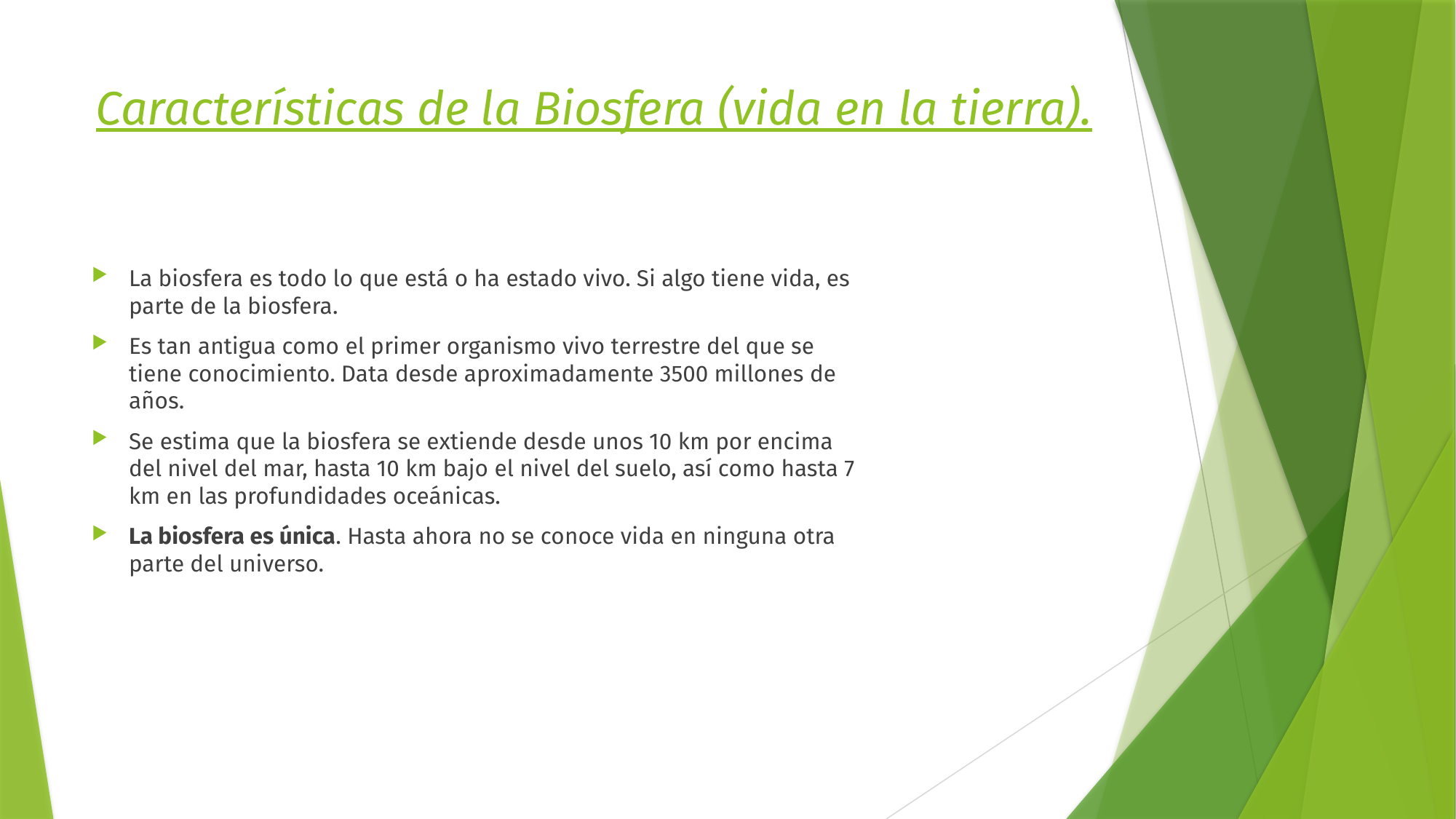

# Características de la Biosfera (vida en la tierra).
La biosfera es todo lo que está o ha estado vivo. Si algo tiene vida, es parte de la biosfera.
Es tan antigua como el primer organismo vivo terrestre del que se tiene conocimiento. Data desde aproximadamente 3500 millones de años.
Se estima que la biosfera se extiende desde unos 10 km por encima del nivel del mar, hasta 10 km bajo el nivel del suelo, así como hasta 7 km en las profundidades oceánicas.
La biosfera es única. Hasta ahora no se conoce vida en ninguna otra parte del universo.